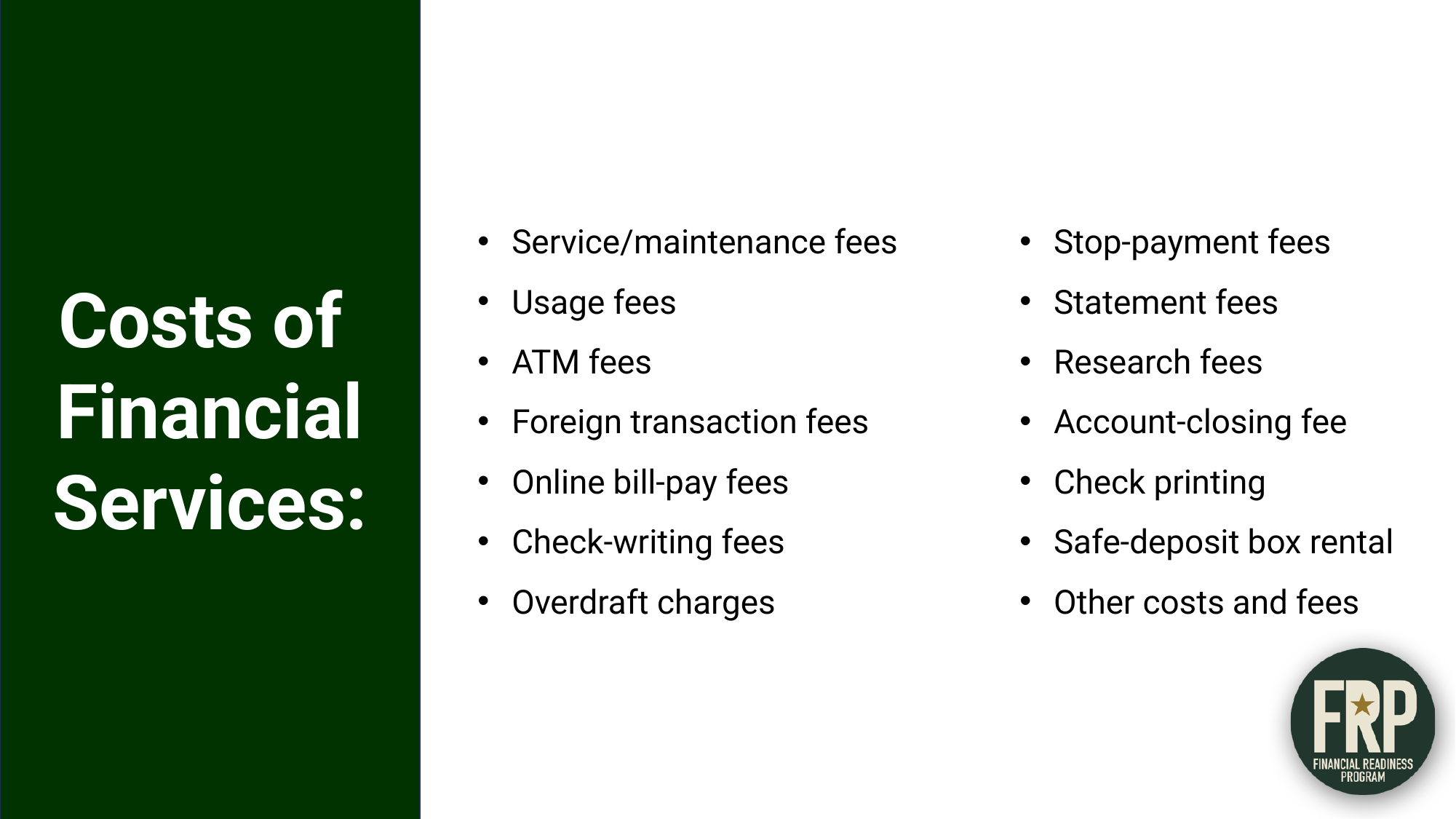

Service/maintenance fees
Usage fees
ATM fees
Foreign transaction fees
Online bill-pay fees
Check-writing fees
Overdraft charges
Stop-payment fees
Statement fees
Research fees
Account-closing fee
Check printing
Safe-deposit box rental
Other costs and fees
Costs of
Financial
Services: